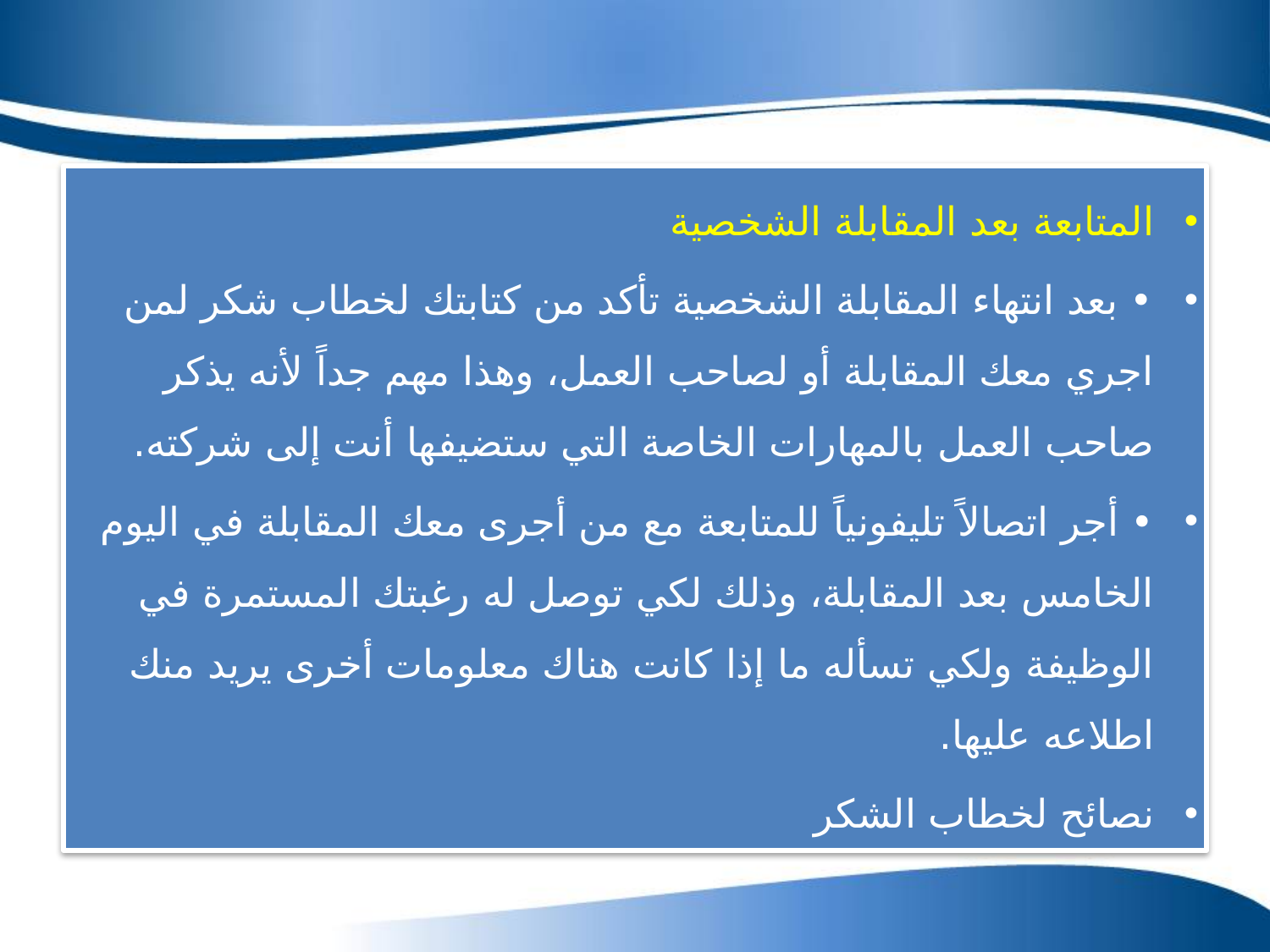

المتابعة بعد المقابلة الشخصية
• بعد انتهاء المقابلة الشخصية تأكد من كتابتك لخطاب شكر لمن اجري معك المقابلة أو لصاحب العمل، وهذا مهم جداً لأنه يذكر صاحب العمل بالمهارات الخاصة التي ستضيفها أنت إلى شركته.
• أجر اتصالاً تليفونياً للمتابعة مع من أجرى معك المقابلة في اليوم الخامس بعد المقابلة، وذلك لكي توصل له رغبتك المستمرة في الوظيفة ولكي تسأله ما إذا كانت هناك معلومات أخرى يريد منك اطلاعه عليها.
نصائح لخطاب الشكر